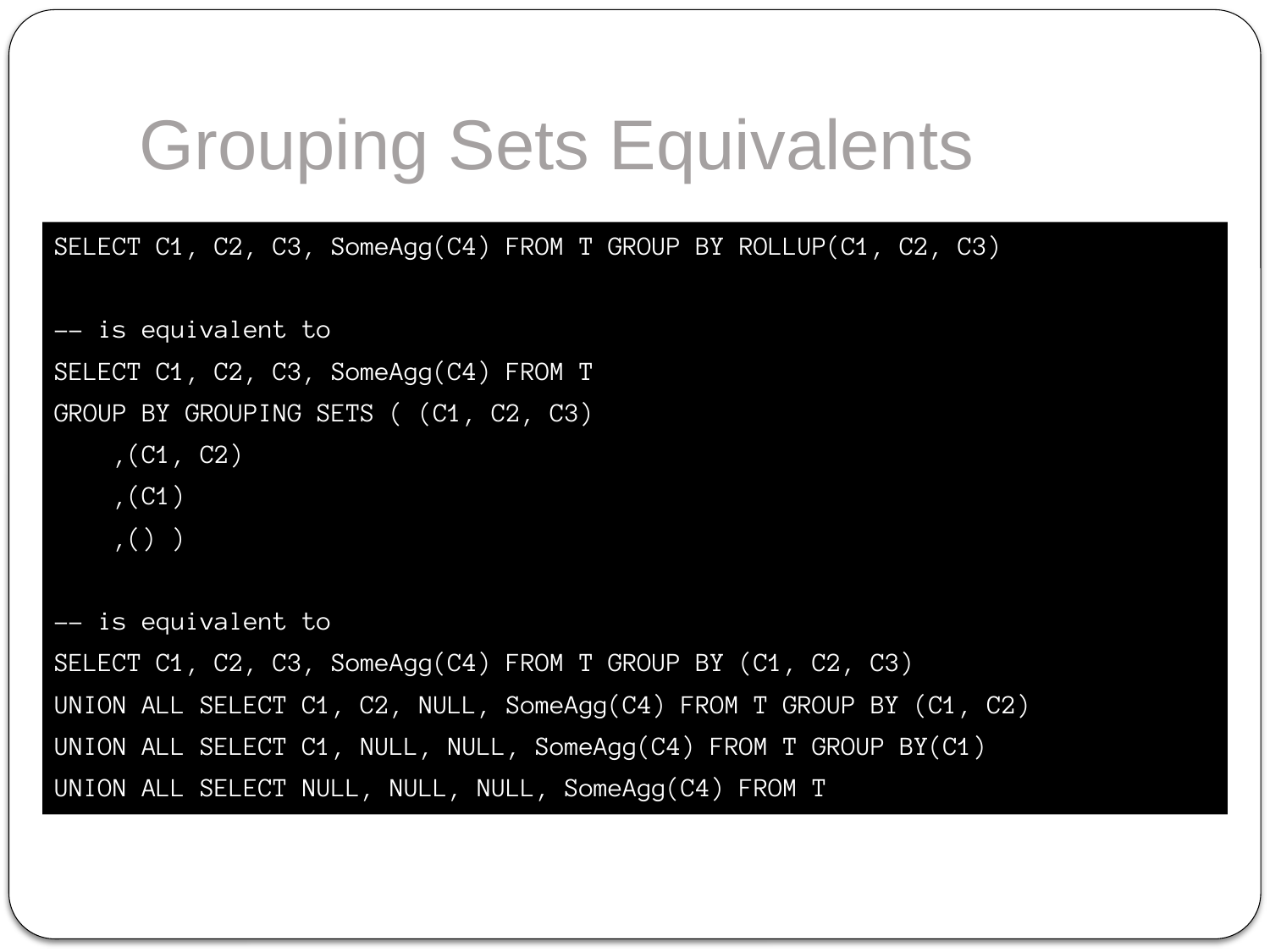

# Grouping Sets Equivalents
SELECT C1, C2, C3, SomeAgg(C4) FROM T GROUP BY ROLLUP(C1, C2, C3)

-- is equivalent to
SELECT C1, C2, C3, SomeAgg(C4) FROM T
GROUP BY GROUPING SETS ( (C1, C2, C3)
    ,(C1, C2)
    ,(C1)
    ,() )

-- is equivalent to
SELECT C1, C2, C3, SomeAgg(C4) FROM T GROUP BY (C1, C2, C3)
UNION ALL SELECT C1, C2, NULL, SomeAgg(C4) FROM T GROUP BY (C1, C2)
UNION ALL SELECT C1, NULL, NULL, SomeAgg(C4) FROM T GROUP BY(C1)
UNION ALL SELECT NULL, NULL, NULL, SomeAgg(C4) FROM T